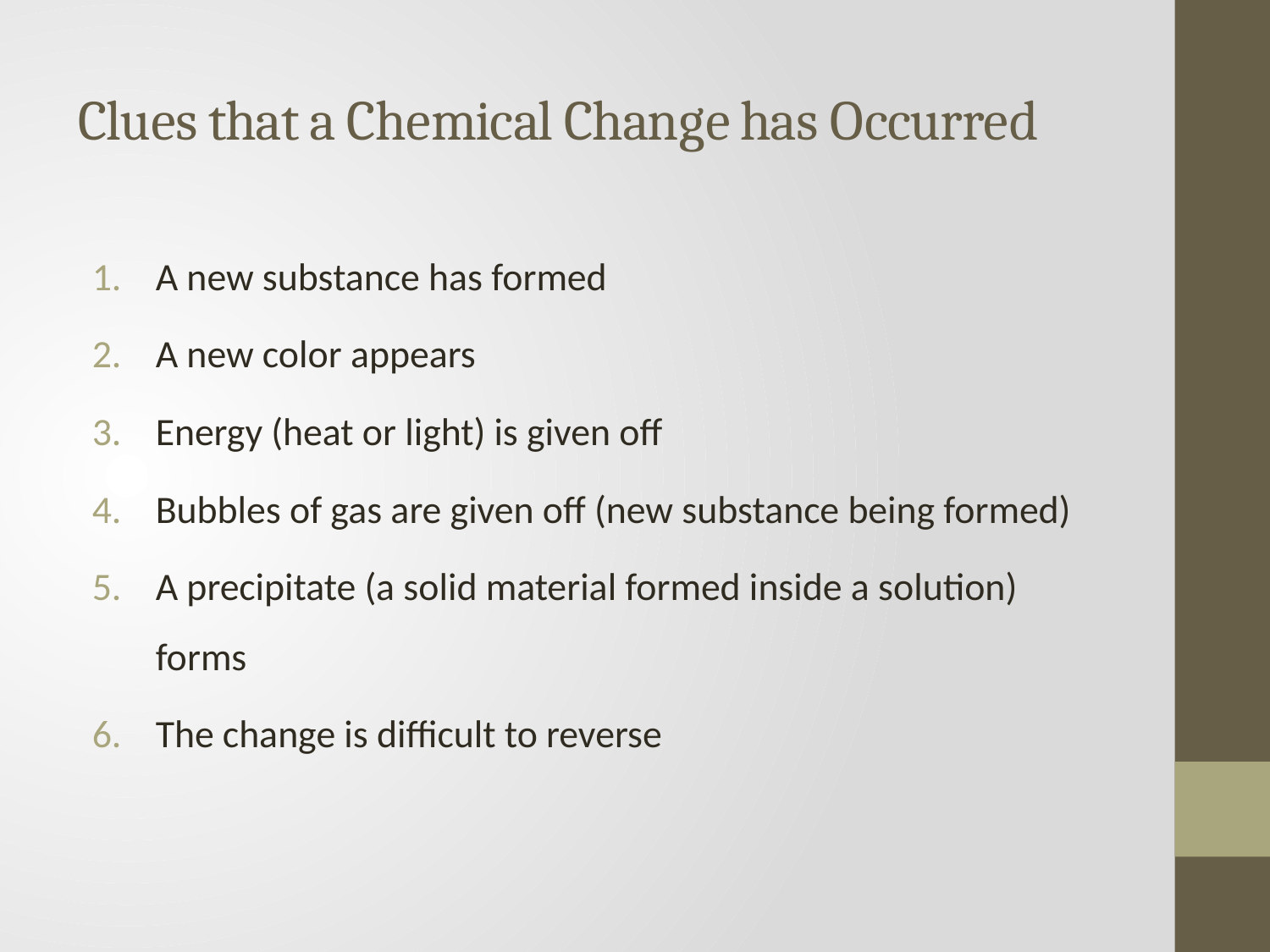

# Clues that a Chemical Change has Occurred
A new substance has formed
A new color appears
Energy (heat or light) is given off
Bubbles of gas are given off (new substance being formed)
A precipitate (a solid material formed inside a solution) forms
The change is difficult to reverse